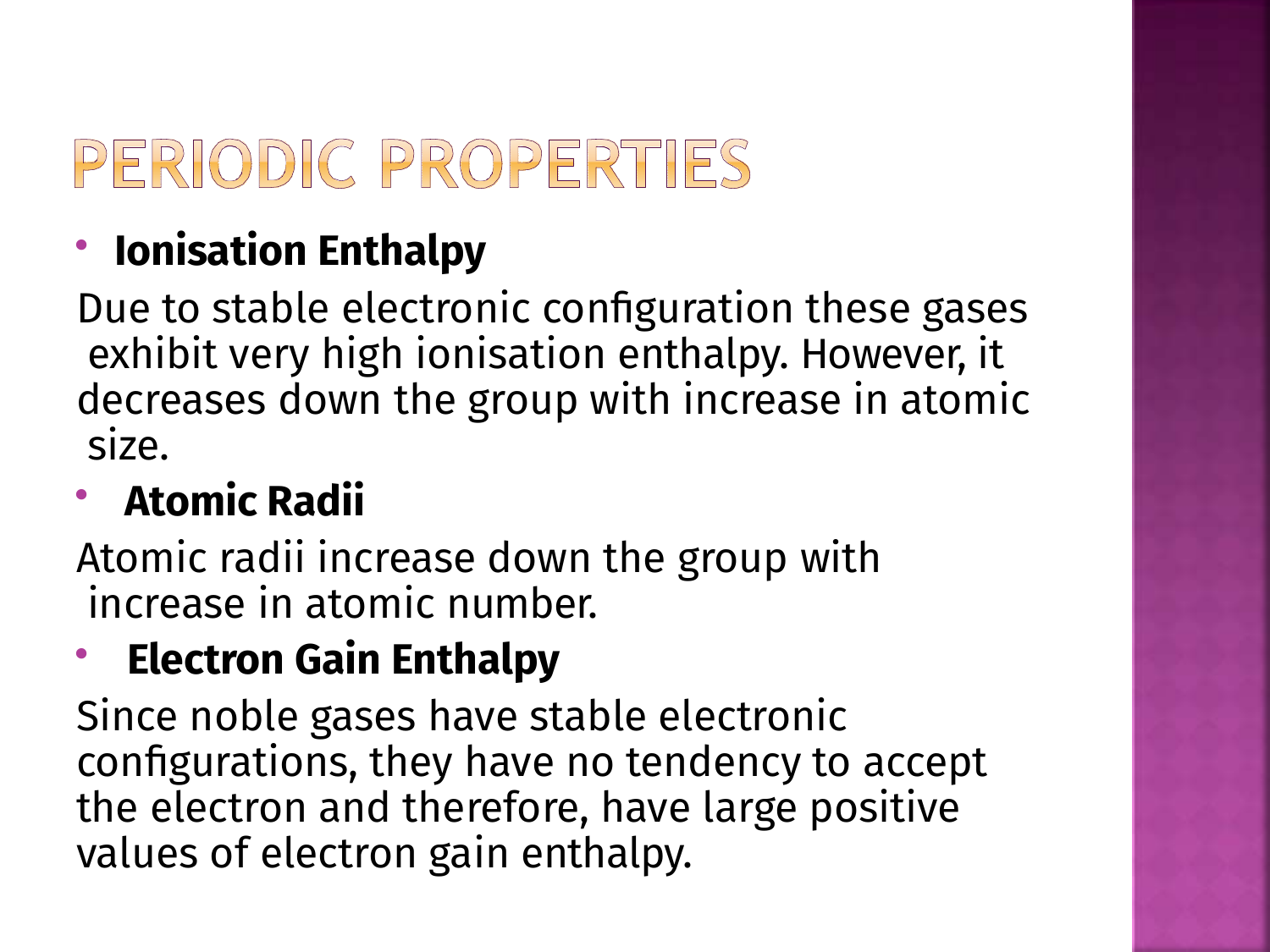

Ionisation Enthalpy
Due to stable electronic configuration these gases  exhibit very high ionisation enthalpy. However, it  decreases down the group with increase in atomic  size.
Atomic Radii
Atomic radii increase down the group with  increase in atomic number.
Electron Gain Enthalpy
Since noble gases have stable electronic  configurations, they have no tendency to accept  the electron and therefore, have large positive  values of electron gain enthalpy.